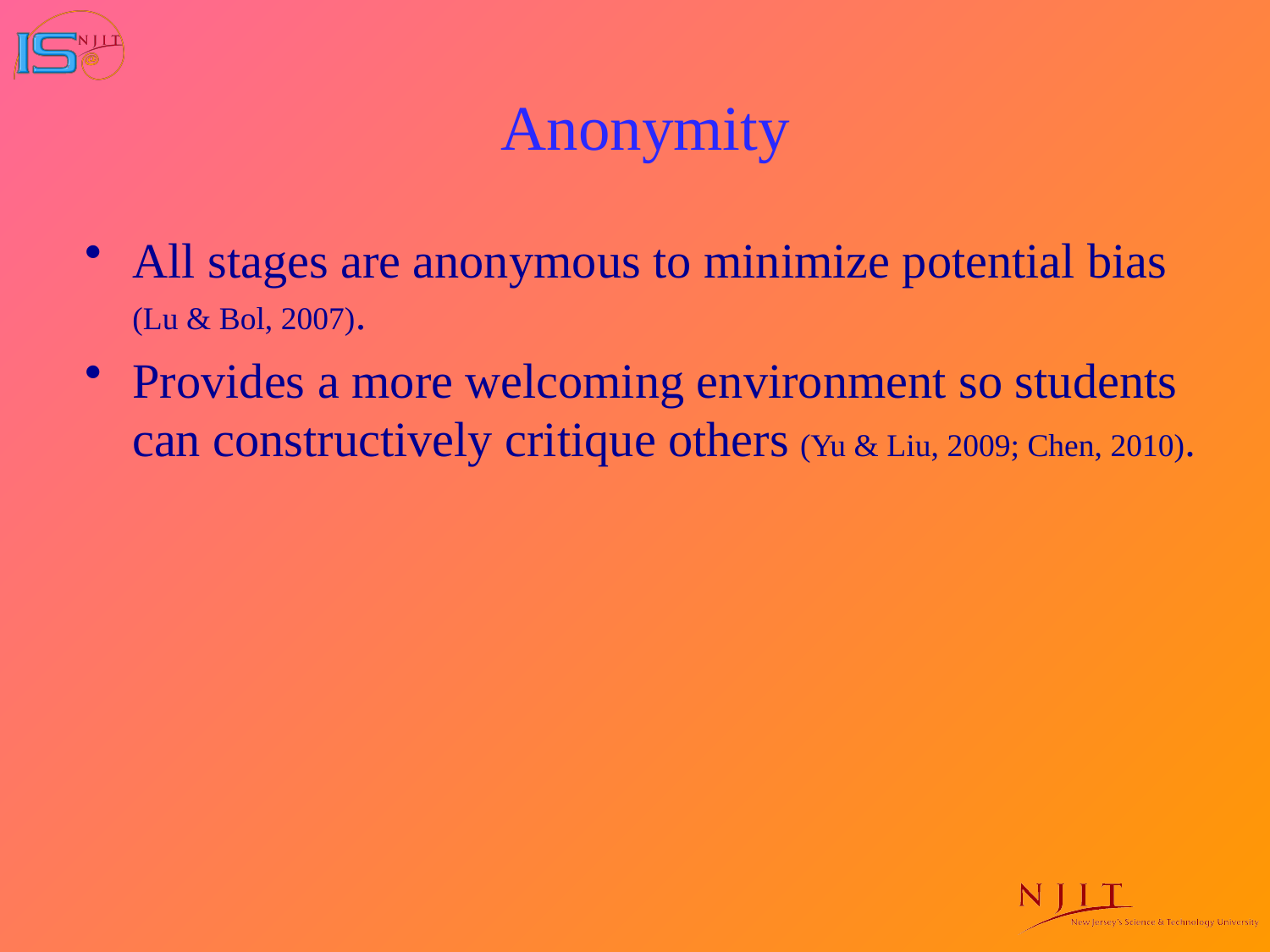

# Anonymity
All stages are anonymous to minimize potential bias (Lu & Bol, 2007).
Provides a more welcoming environment so students can constructively critique others (Yu & Liu, 2009; Chen, 2010).